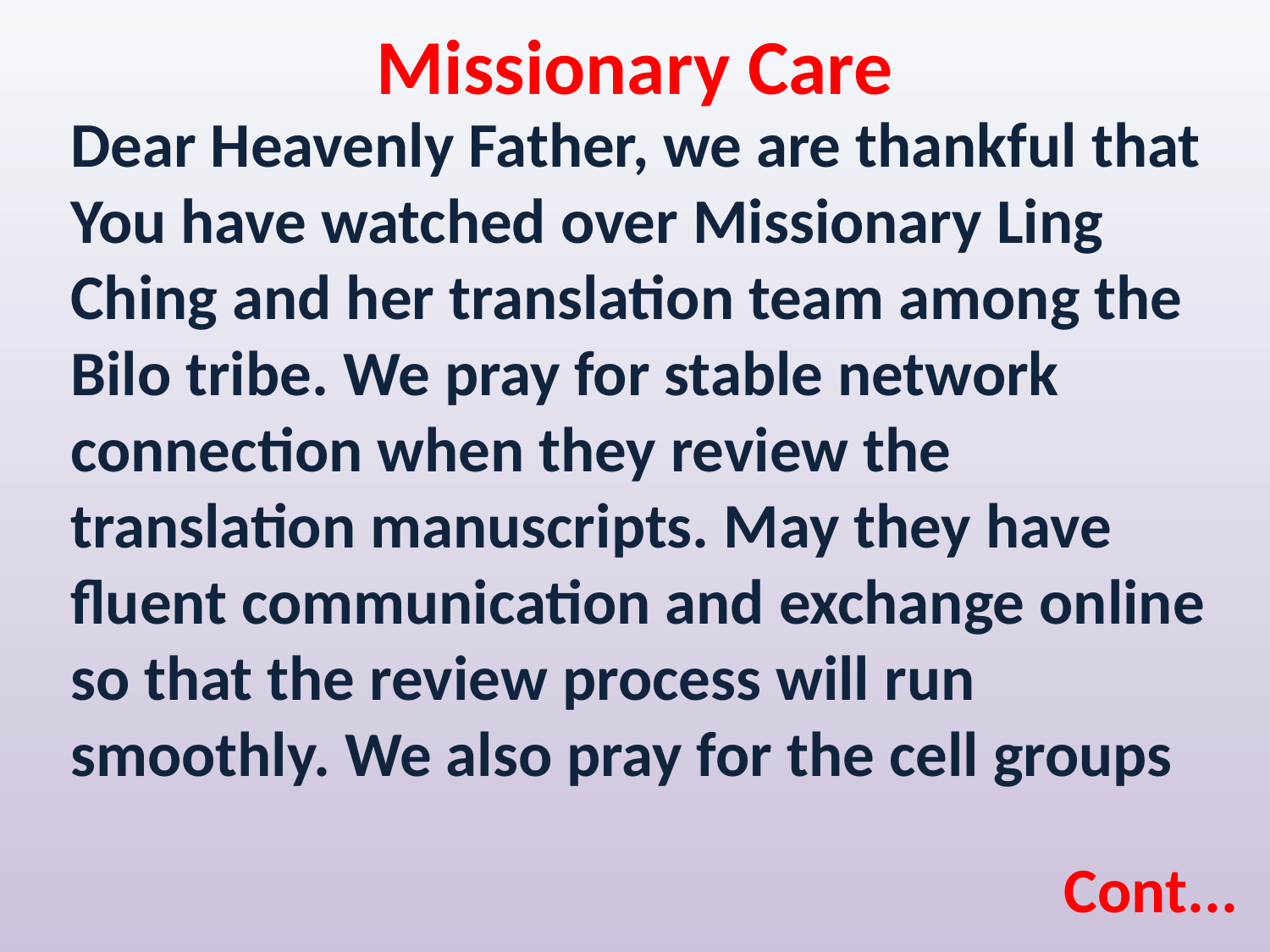

Missionary Care
Dear Heavenly Father, we are thankful that You have watched over Missionary Ling Ching and her translation team among the Bilo tribe. We pray for stable network connection when they review the translation manuscripts. May they have fluent communication and exchange online so that the review process will run smoothly. We also pray for the cell groups
Cont...